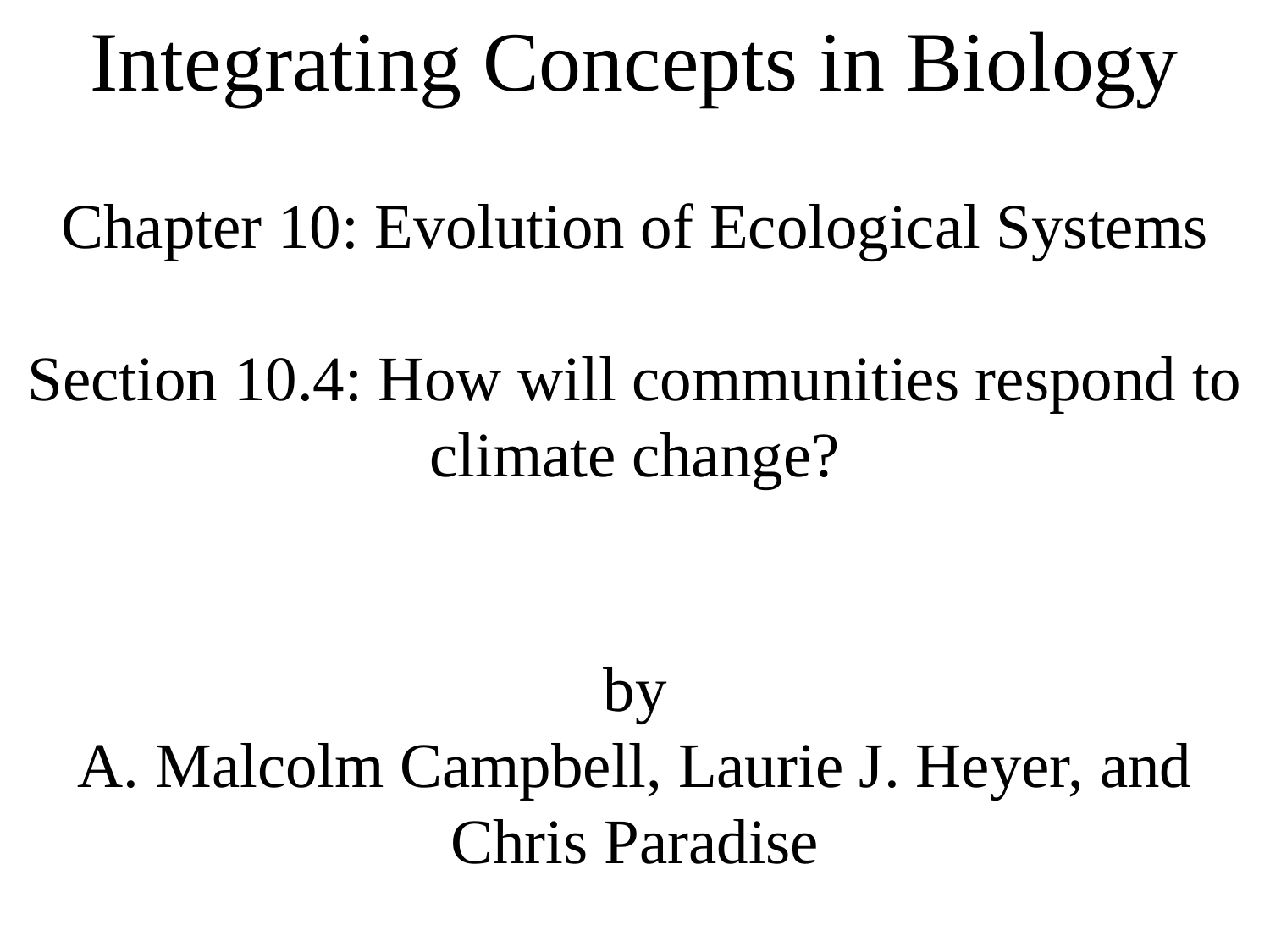

Integrating Concepts in Biology
Chapter 10: Evolution of Ecological Systems

Section 10.4: How will communities respond to climate change?
by
A. Malcolm Campbell, Laurie J. Heyer, and Chris Paradise